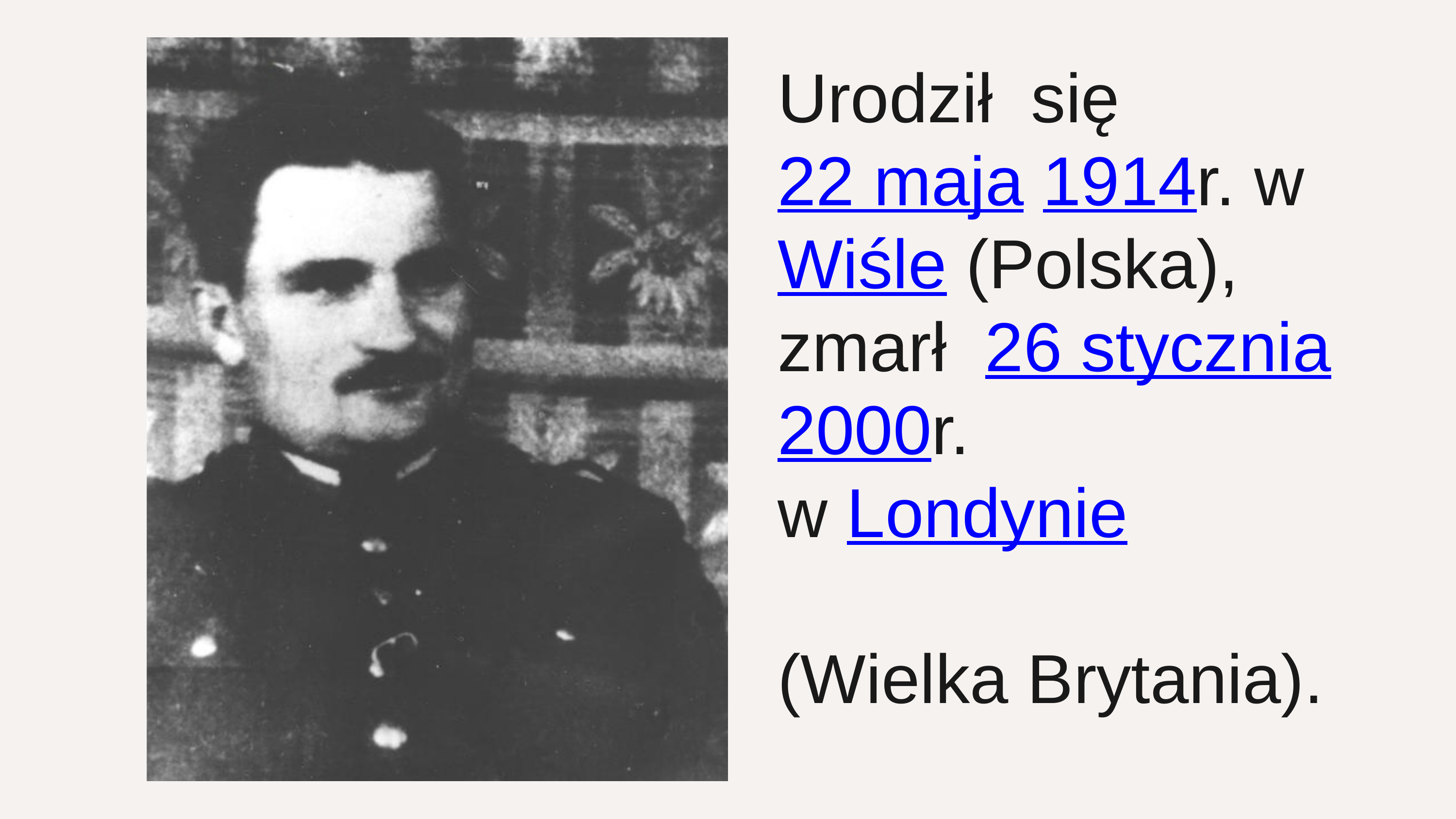

Urodził  się
22 maja 1914r. w Wiśle (Polska),
zmarł  26 stycznia 2000r.
w Londynie                                           (Wielka Brytania).